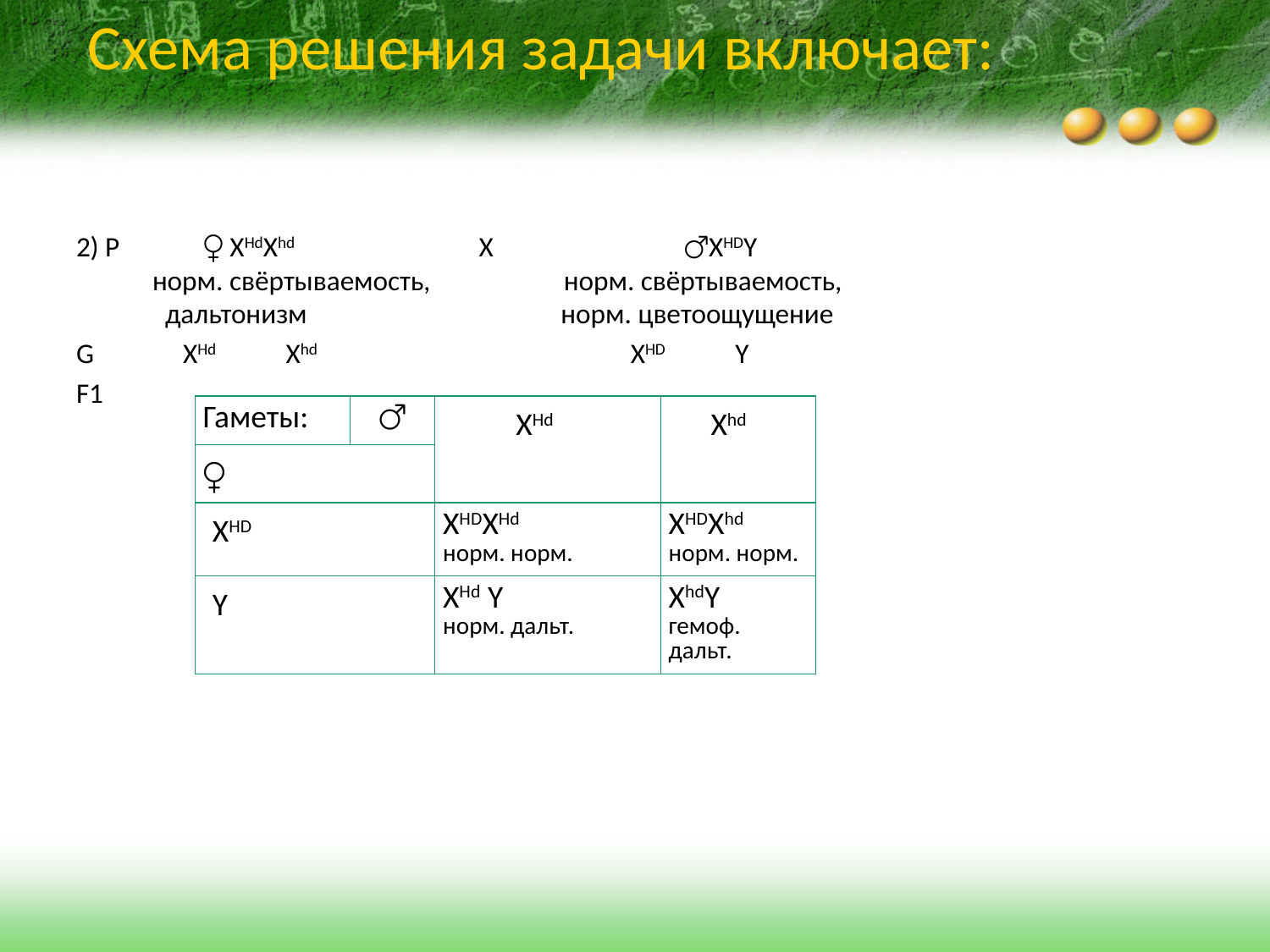

Схема решения задачи включает:
2) P	♀ XHdXhd                             X                              ♂XHDY
            норм. свёртываемость,                     норм. свёртываемость,
              дальтонизм                                        норм. цветоощущение
G              XHd           Xhd                                                                                       XHD           Y
F1

| Гаметы: | ♂ | XHd | Xhd |
| --- | --- | --- | --- |
| ♀ |  |  |  |
| XHD |  | XHDXHd норм. норм. | XHDXhd норм. норм. |
| Y |  | XHd Y норм. дальт. | XhdY гемоф. дальт. |